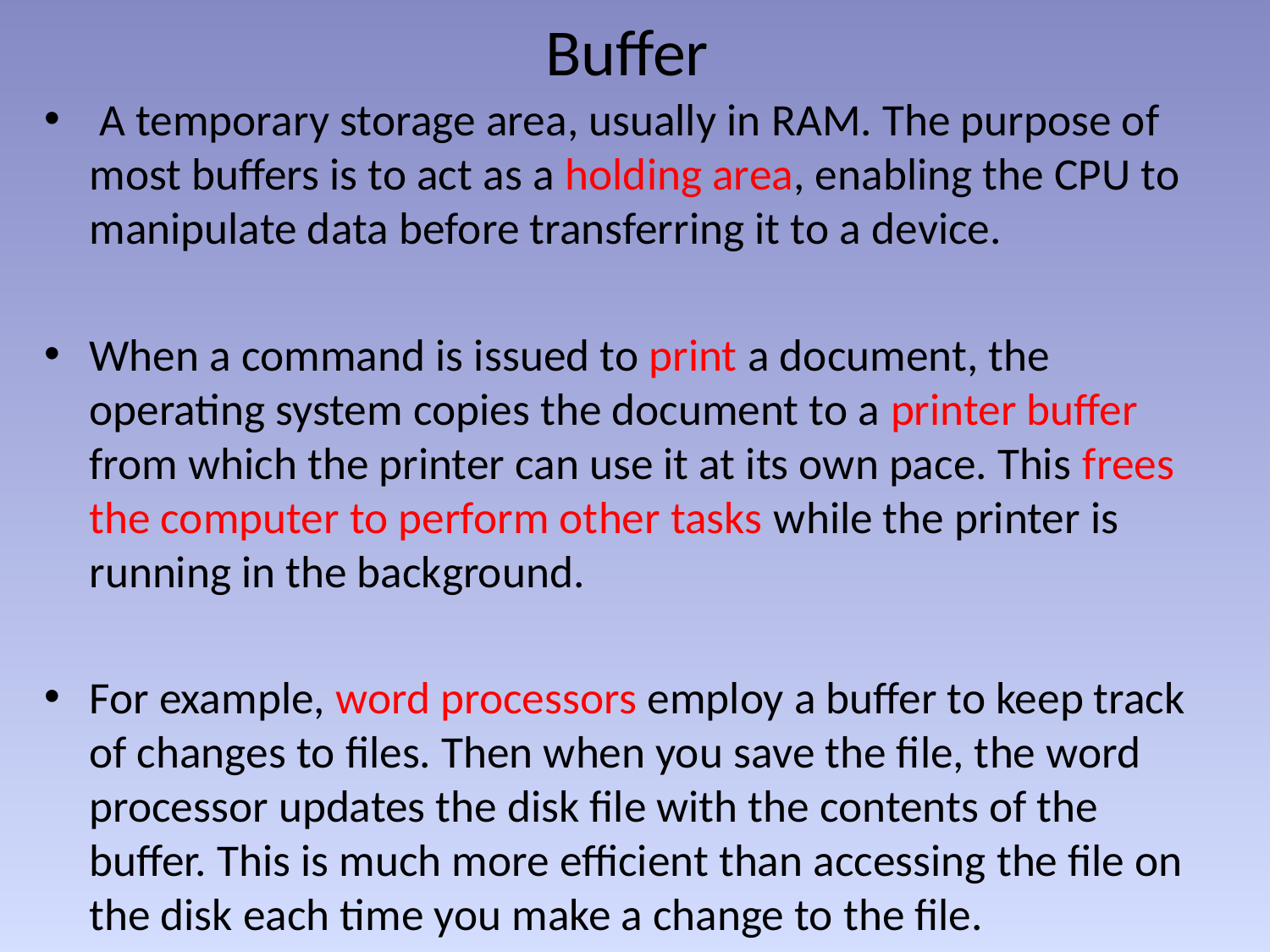

# Buffer
 A temporary storage area, usually in RAM. The purpose of most buffers is to act as a holding area, enabling the CPU to manipulate data before transferring it to a device.

When a command is issued to print a document, the operating system copies the document to a printer buffer from which the printer can use it at its own pace. This frees the computer to perform other tasks while the printer is running in the background.

For example, word processors employ a buffer to keep track of changes to files. Then when you save the file, the word processor updates the disk file with the contents of the buffer. This is much more efficient than accessing the file on the disk each time you make a change to the file.